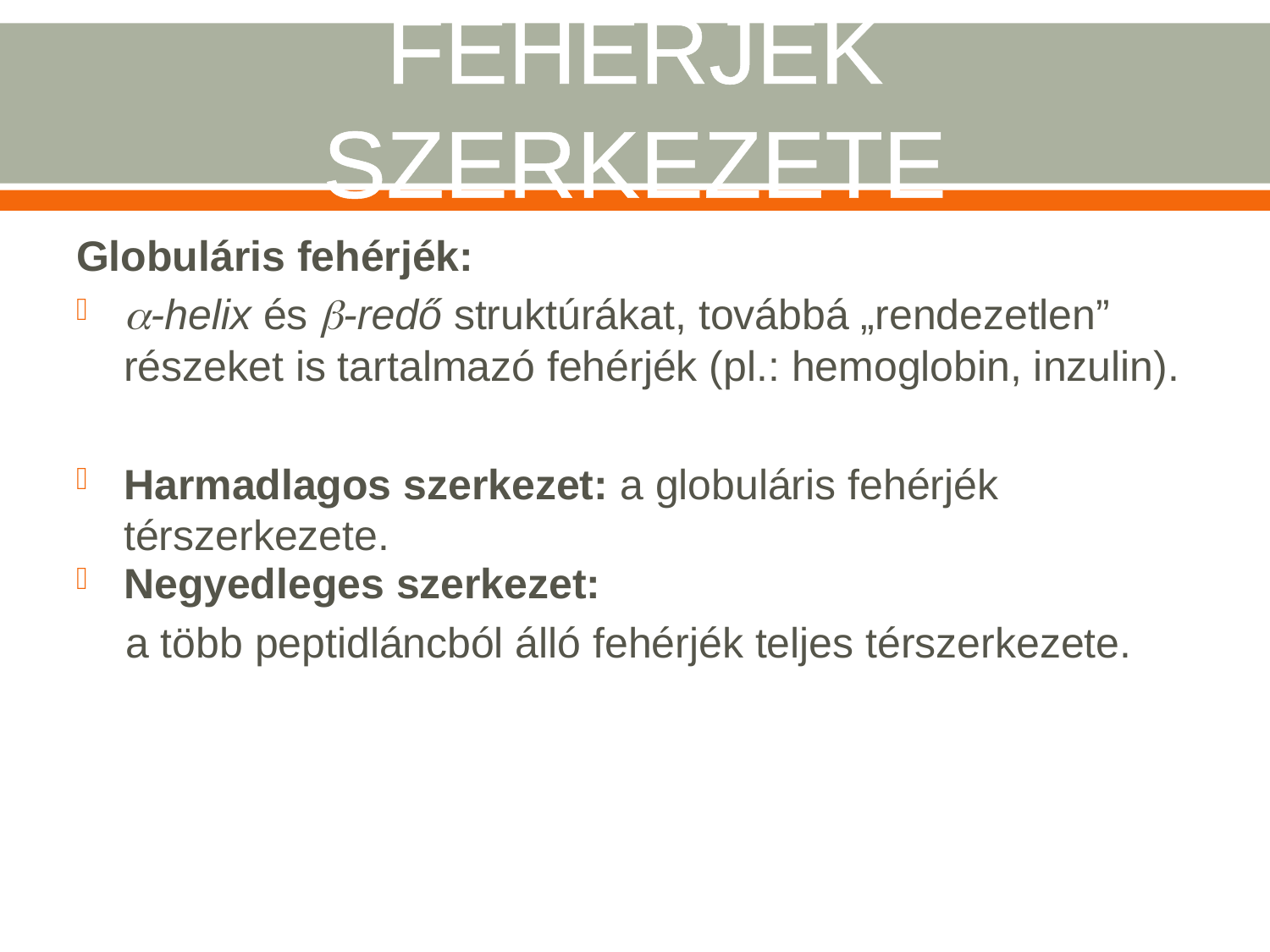

# FEHÉRJÉK SZERKEZETE
Globuláris fehérjék:
α-helix és β-redő struktúrákat, továbbá „rendezetlen” részeket is tartalmazó fehérjék (pl.: hemoglobin, inzulin).

Harmadlagos szerkezet: a globuláris fehérjék térszerkezete.
Negyedleges szerkezet:
a több peptidláncból álló fehérjék teljes térszerkezete.